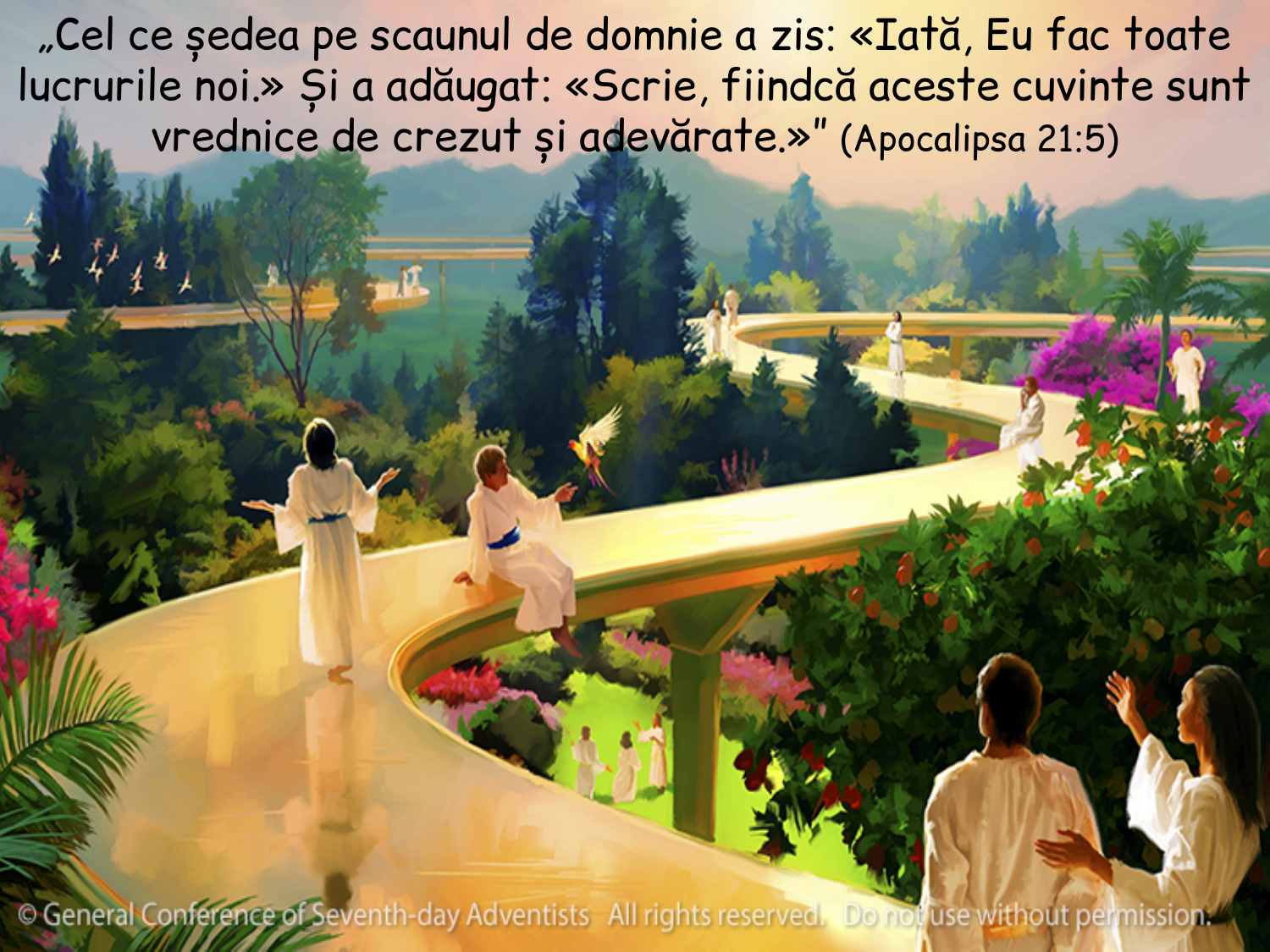

„Cel ce şedea pe scaunul de domnie a zis: «Iată, Eu fac toate lucrurile noi.» Şi a adăugat: «Scrie, fiindcă aceste cuvinte sunt vrednice de crezut şi adevărate.»” (Apocalipsa 21:5)